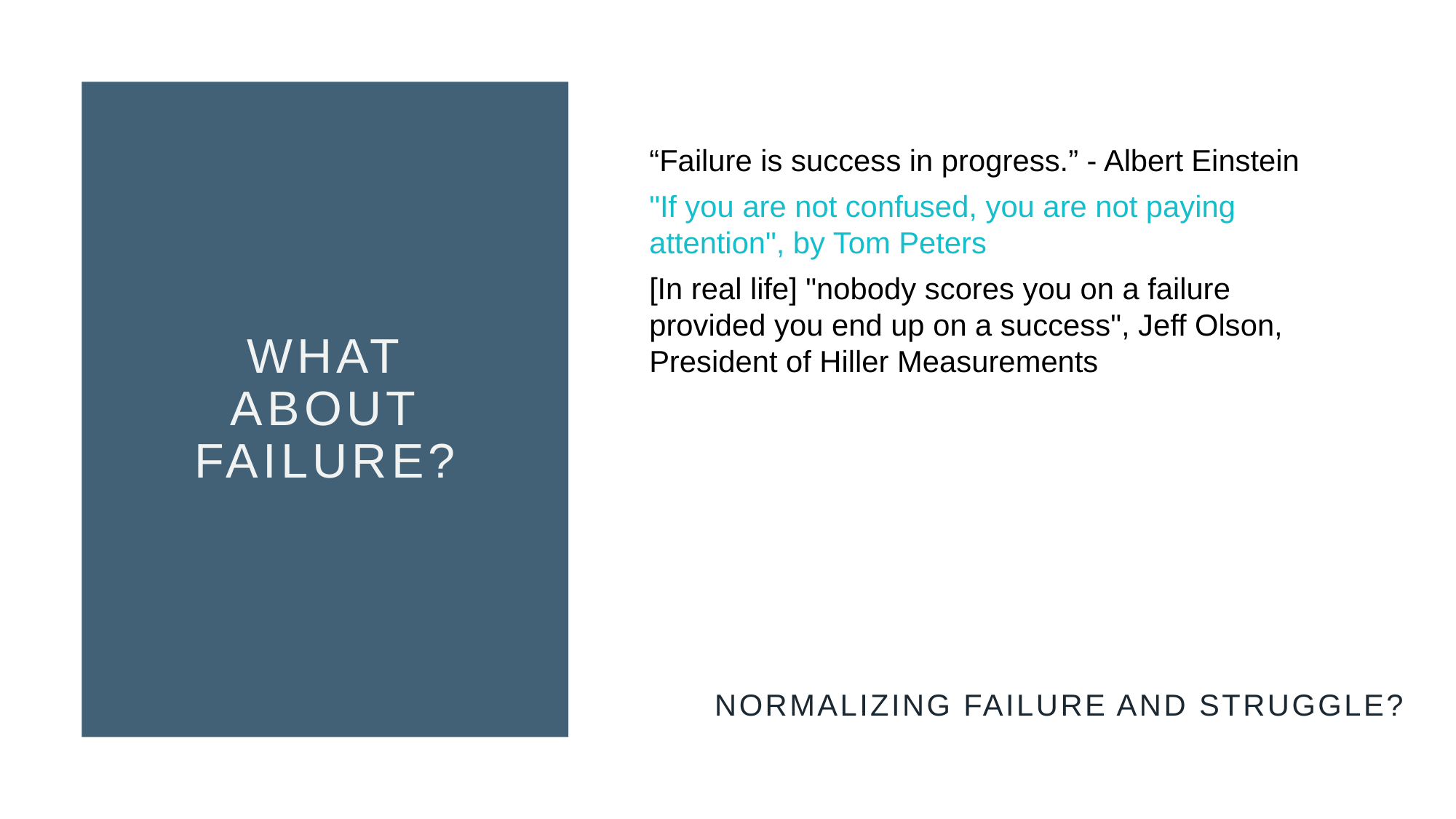

“Failure is success in progress.” - Albert Einstein
"If you are not confused, you are not paying attention", by Tom Peters
[In real life] "nobody scores you on a failure provided you end up on a success", Jeff Olson, President of Hiller Measurements
# What about Failure?
normalizing Failure and struggle?